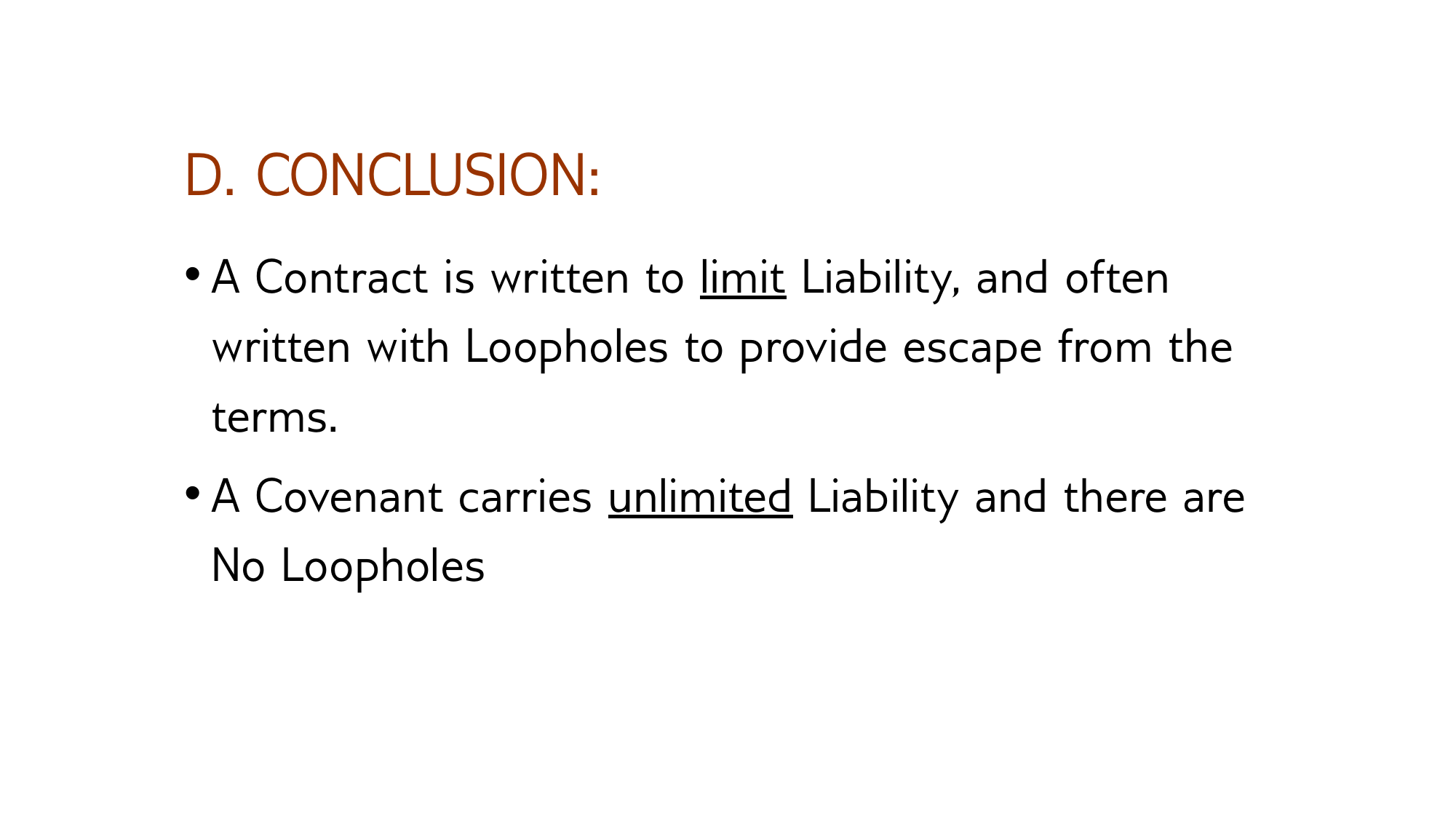

# D. CONCLUSION:
A Contract is written to limit Liability, and often written with Loopholes to provide escape from the terms.
A Covenant carries unlimited Liability and there are
No Loopholes
Rev (Dr) Jonathan Ang